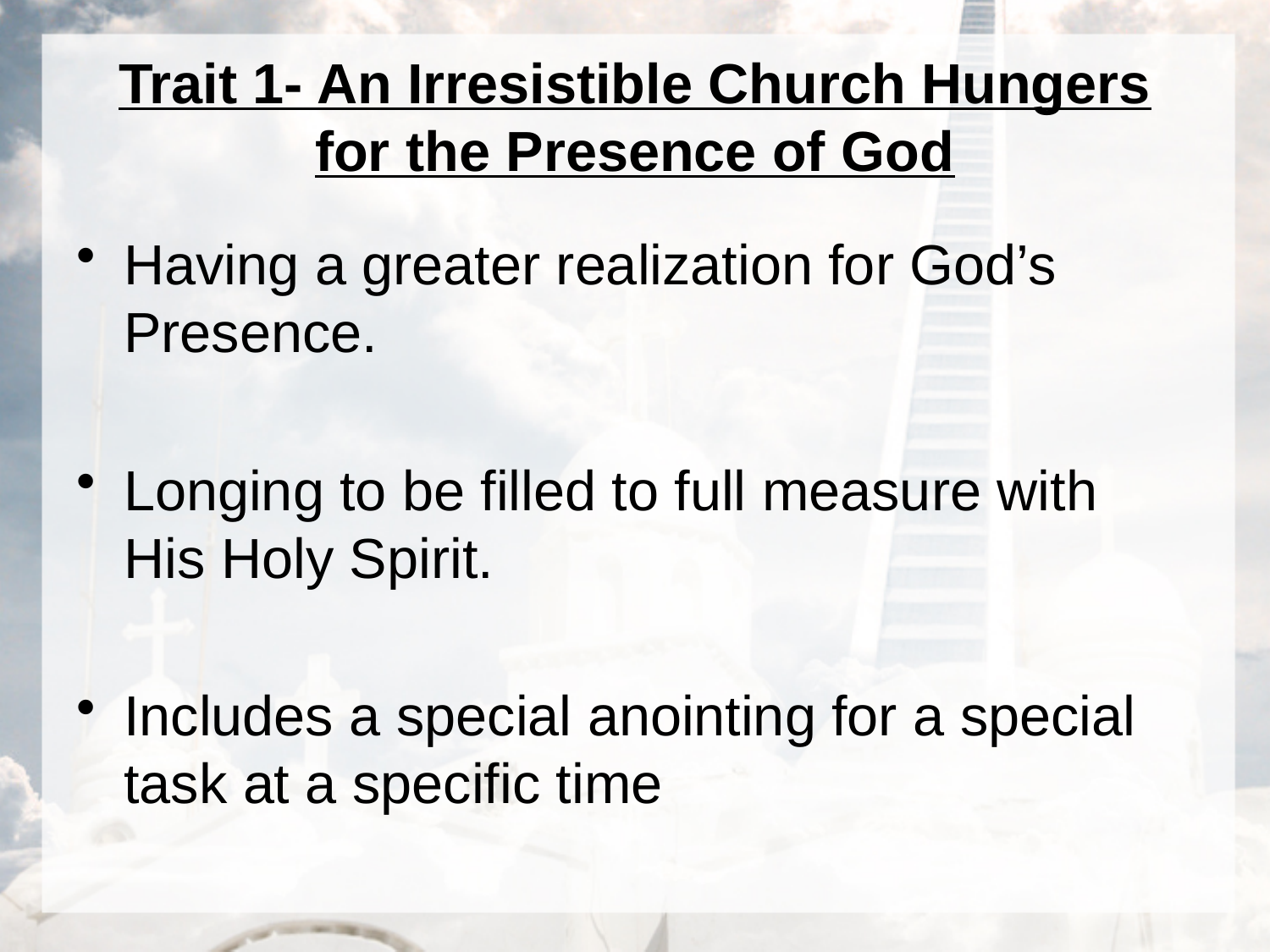

# Trait 1- An Irresistible Church Hungers for the Presence of God
Having a greater realization for God’s Presence.

Longing to be filled to full measure with His Holy Spirit.

Includes a special anointing for a special task at a specific time